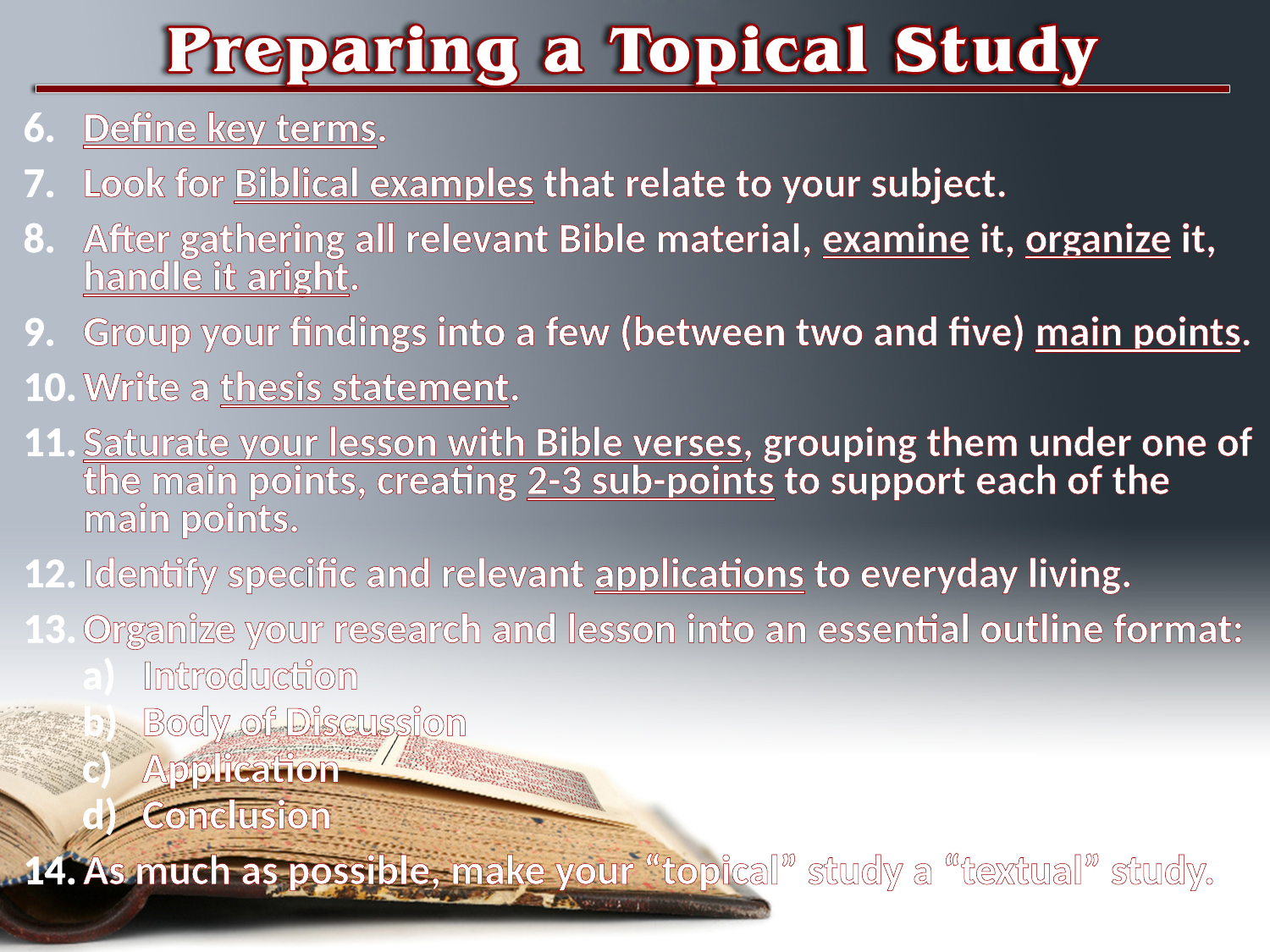

Define key terms.
Look for Biblical examples that relate to your subject.
After gathering all relevant Bible material, examine it, organize it, handle it aright.
Group your findings into a few (between two and five) main points.
Write a thesis statement.
Saturate your lesson with Bible verses, grouping them under one of the main points, creating 2-3 sub-points to support each of the main points.
Identify specific and relevant applications to everyday living.
Organize your research and lesson into an essential outline format:
Introduction
Body of Discussion
Application
Conclusion
As much as possible, make your “topical” study a “textual” study.